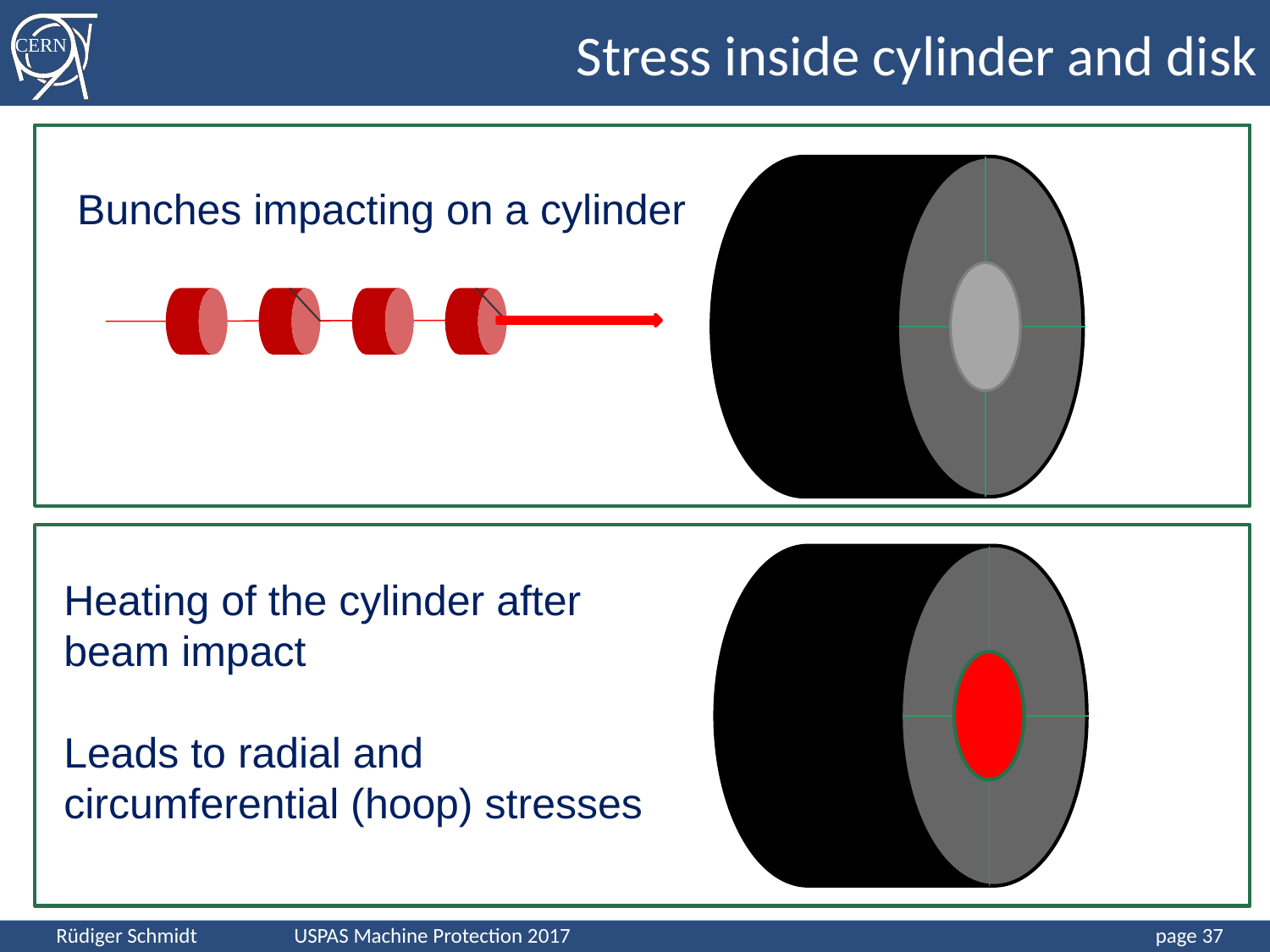

# Stress inside cylinder and disk

Bunches impacting on a cylinder

Heating of the cylinder after beam impact

Leads to radial and circumferential (hoop) stresses